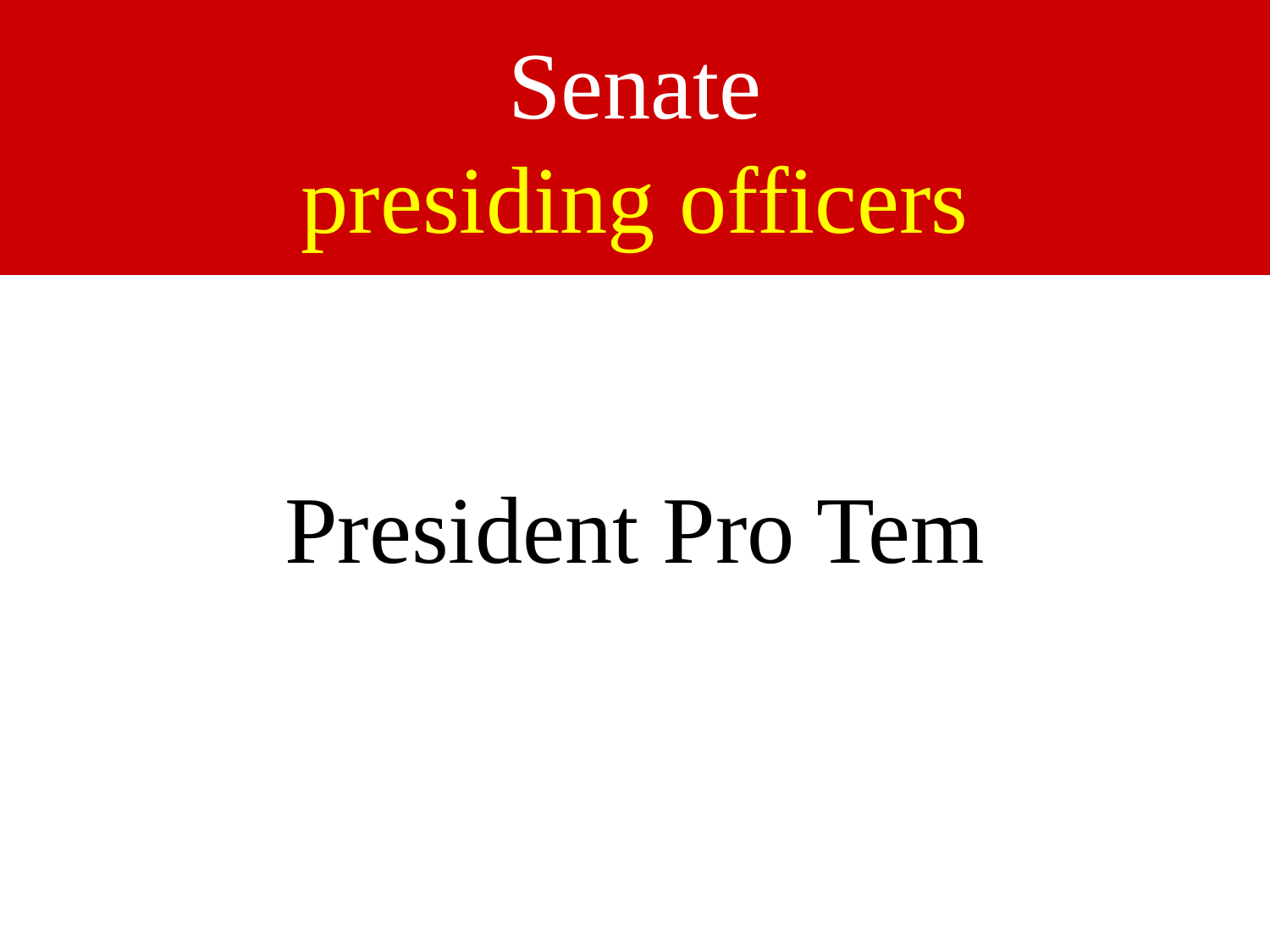

# Senate presiding officers

President Pro Tem